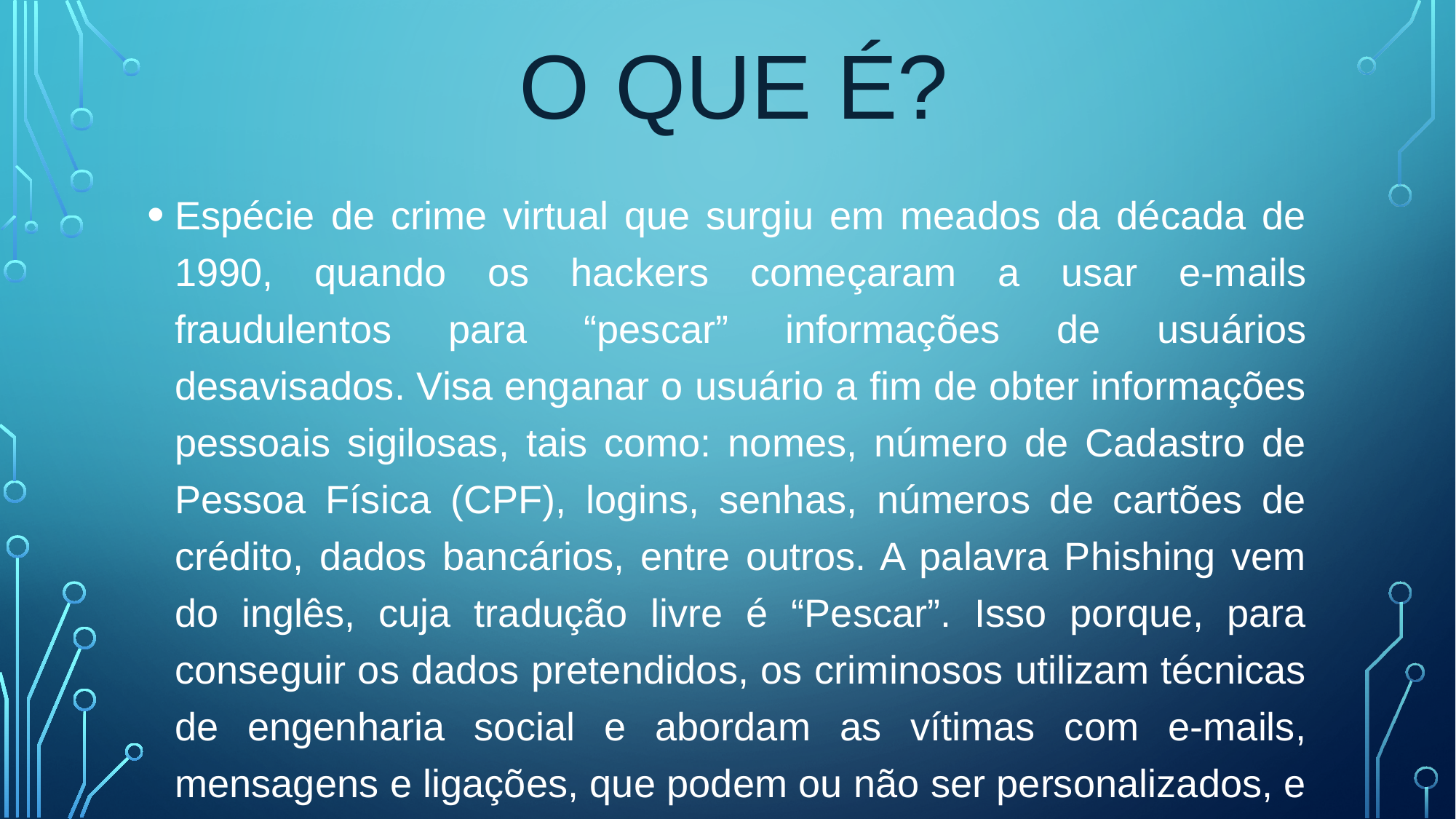

# O que é?
Espécie de crime virtual que surgiu em meados da década de 1990, quando os hackers começaram a usar e-mails fraudulentos para “pescar” informações de usuários desavisados. Visa enganar o usuário a fim de obter informações pessoais sigilosas, tais como: nomes, número de Cadastro de Pessoa Física (CPF), logins, senhas, números de cartões de crédito, dados bancários, entre outros. A palavra Phishing vem do inglês, cuja tradução livre é “Pescar”. Isso porque, para conseguir os dados pretendidos, os criminosos utilizam técnicas de engenharia social e abordam as vítimas com e-mails, mensagens e ligações, que podem ou não ser personalizados, e as fazem acessar aplicativos, sítios eletrônicos e páginas virtuais falsos, em geral idênticos em aparência aos originais.